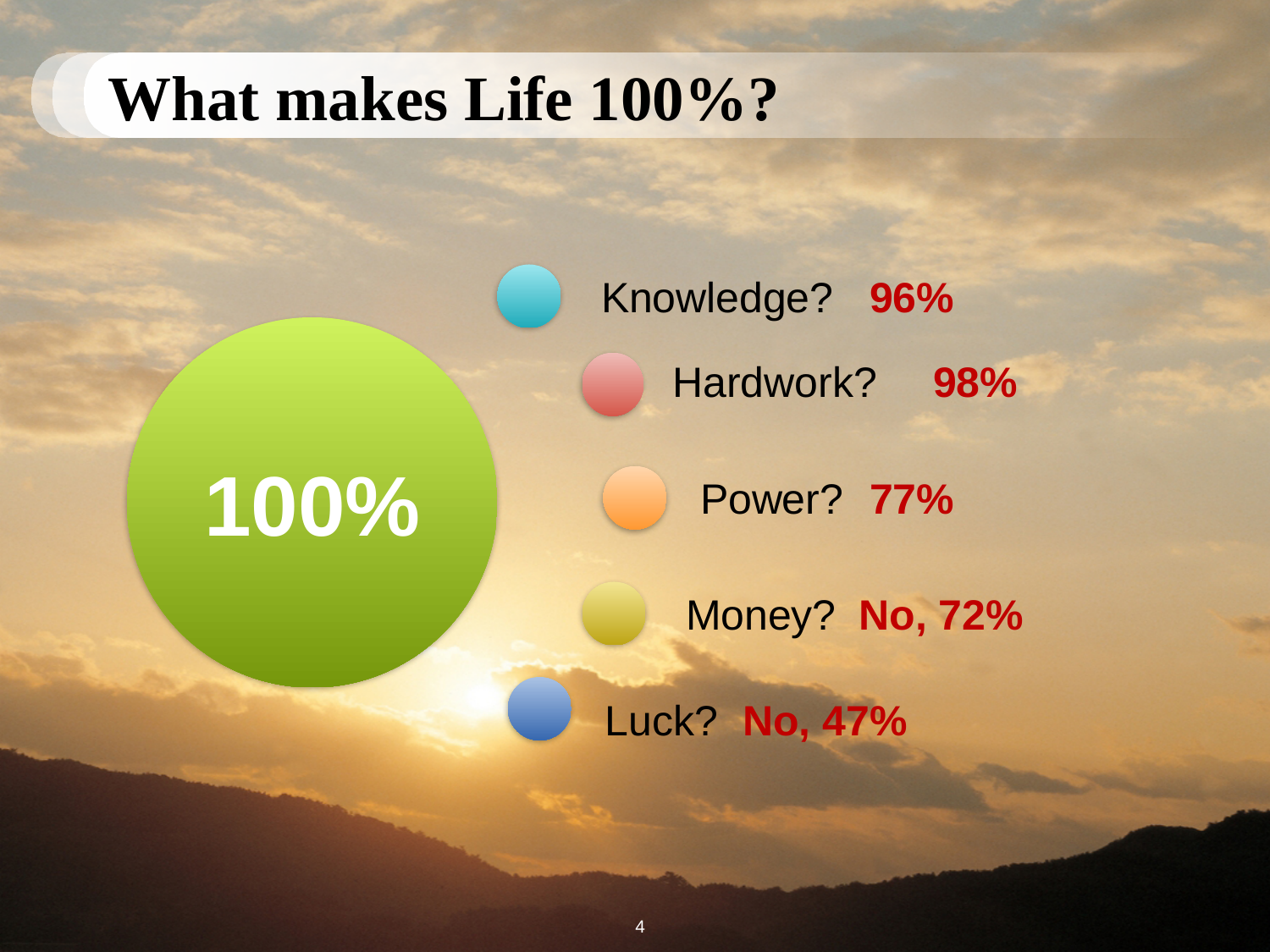

# What makes Life 100%?
Knowledge?

96%
100%
Hardwork?

98%
Power?

77%

Money?
No, 72%

Luck?
No, 47%
4